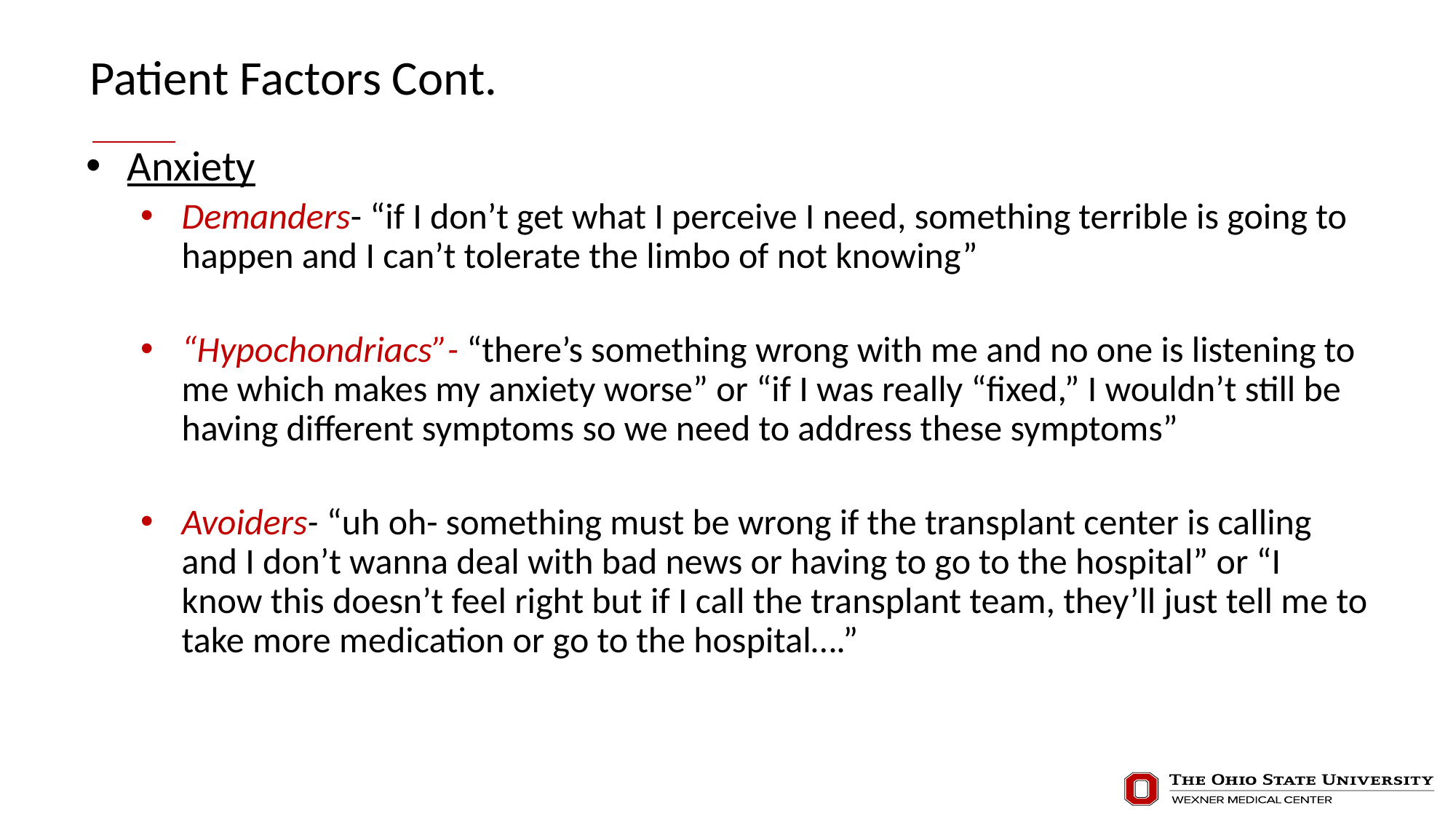

# Patient Factors Cont.
Anxiety
Demanders- “if I don’t get what I perceive I need, something terrible is going to happen and I can’t tolerate the limbo of not knowing”

“Hypochondriacs”- “there’s something wrong with me and no one is listening to me which makes my anxiety worse” or “if I was really “fixed,” I wouldn’t still be having different symptoms so we need to address these symptoms”

Avoiders- “uh oh- something must be wrong if the transplant center is calling and I don’t wanna deal with bad news or having to go to the hospital” or “I know this doesn’t feel right but if I call the transplant team, they’ll just tell me to take more medication or go to the hospital….”